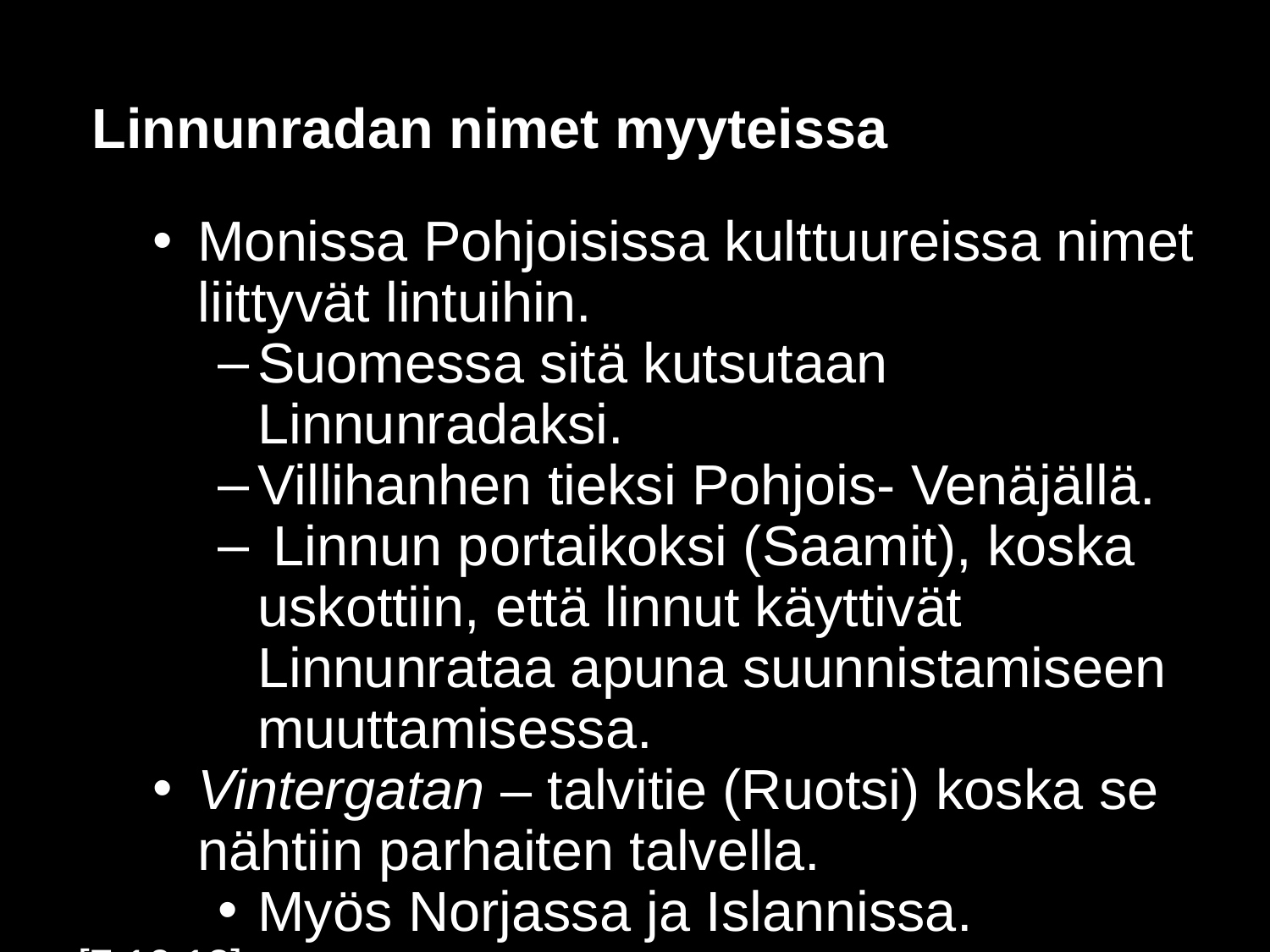

Linnunradan nimet myyteissa
Monissa Pohjoisissa kulttuureissa nimet liittyvät lintuihin.
Suomessa sitä kutsutaan Linnunradaksi.
Villihanhen tieksi Pohjois- Venäjällä.
 Linnun portaikoksi (Saamit), koska uskottiin, että linnut käyttivät Linnunrataa apuna suunnistamiseen muuttamisessa.
Vintergatan – talvitie (Ruotsi) koska se nähtiin parhaiten talvella.
Myös Norjassa ja Islannissa.
[7,10,13]